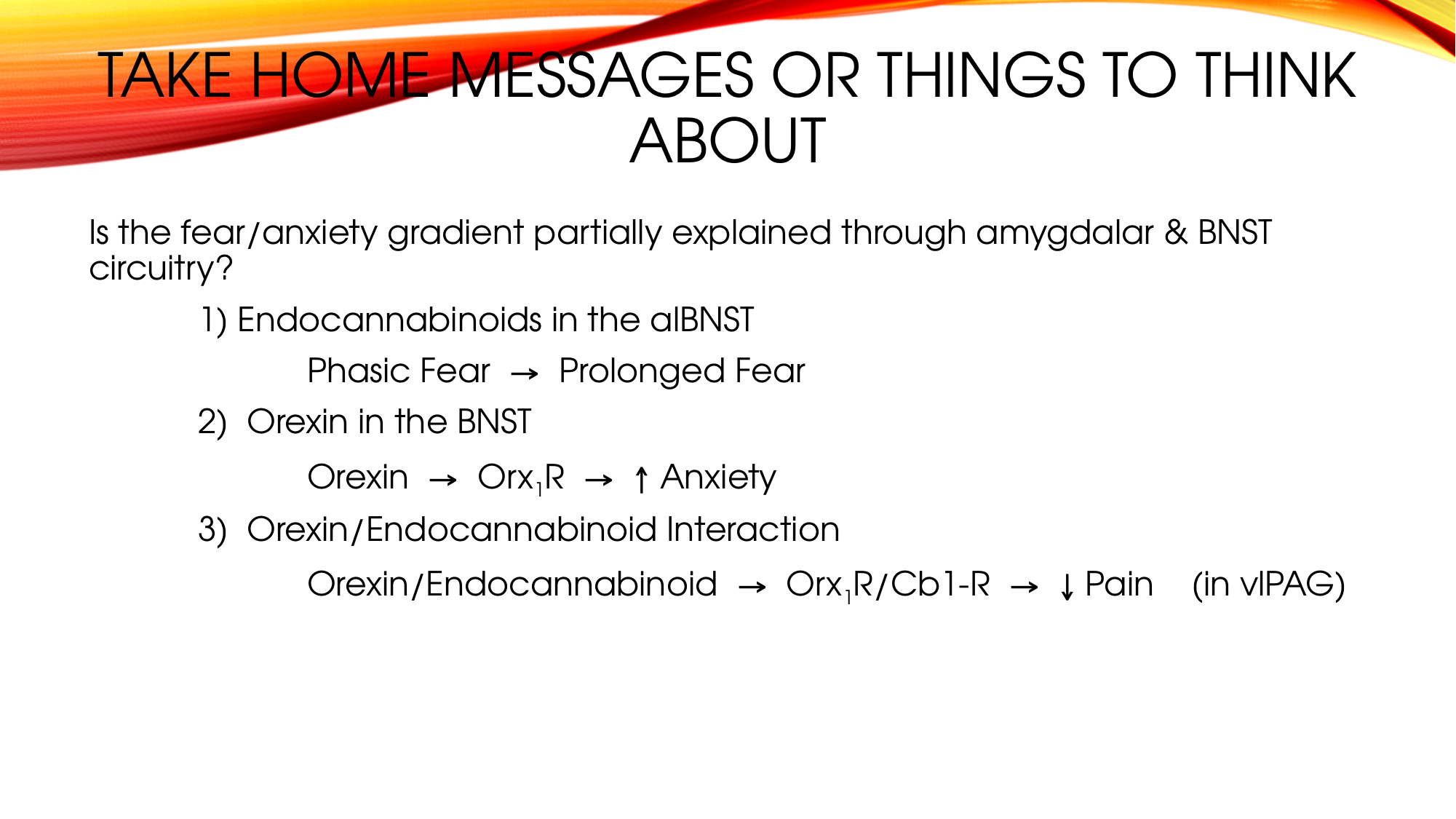

# Take Home Messages or Things to Think about
Is the fear/anxiety gradient partially explained through amygdalar & BNST circuitry?
	1) Endocannabinoids in the alBNST
		Phasic Fear  →  Prolonged Fear
	2)  Orexin in the BNST
		Orexin  →  Orx1R  →  ↑ Anxiety
	3)  Orexin/Endocannabinoid Interaction
		Orexin/Endocannabinoid  →  Orx1R/Cb1-R  →  ↓ Pain    (in vlPAG)